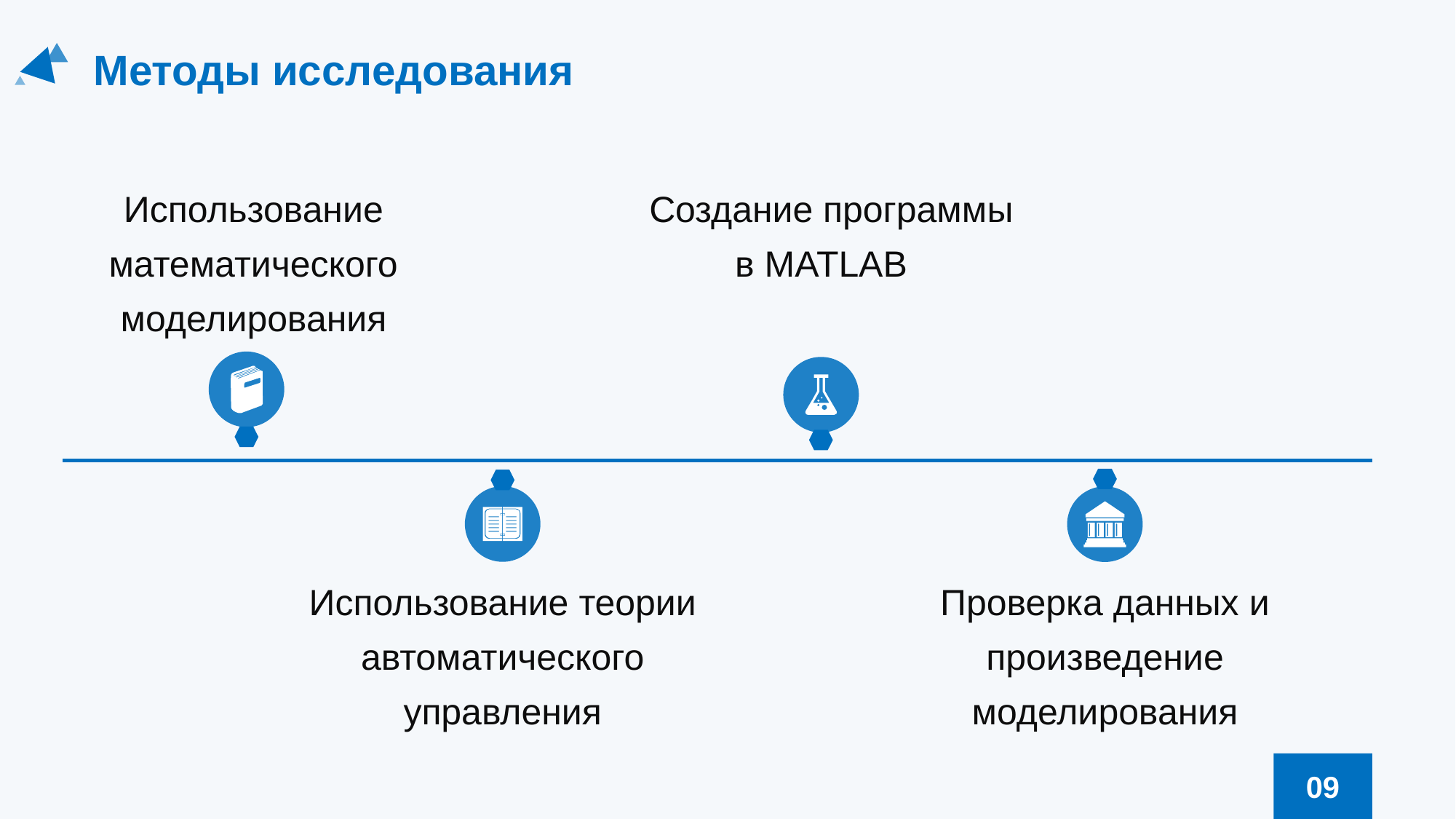

Методы исследования

Использование
математического моделирования
  Cоздание программы в MATLAB

Использование теории автоматического управления
Проверка данных и произведение моделирования

09